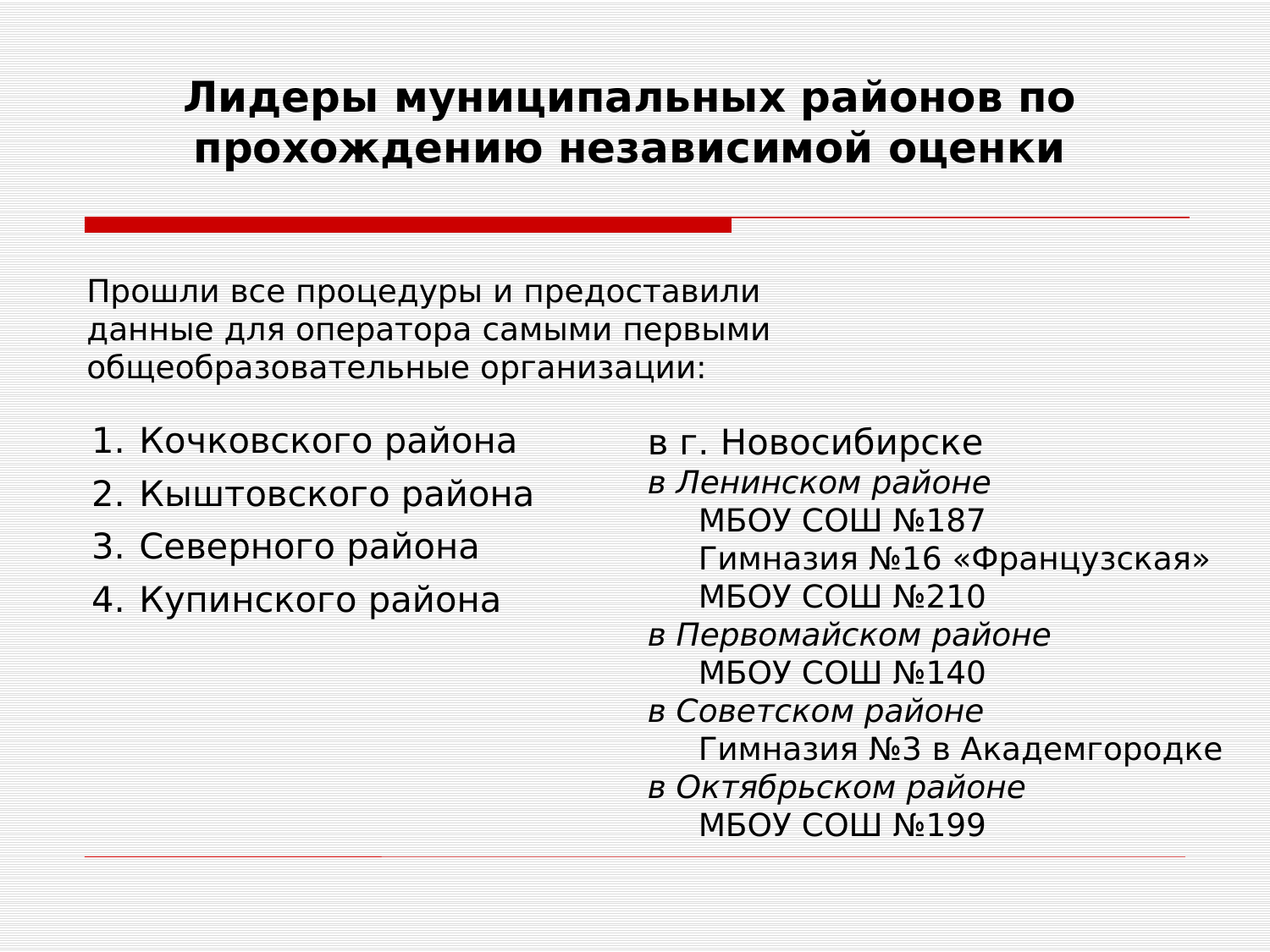

Лидеры муниципальных районов по прохождению независимой оценки
Прошли все процедуры и предоставили данные для оператора самыми первыми общеобразовательные организации:
Кочковского района
Кыштовского района
Северного района
Купинского района
в г. Новосибирске
в Ленинском районе
     МБОУ СОШ №187
     Гимназия №16 «Французская»
     МБОУ СОШ №210
в Первомайском районе
     МБОУ СОШ №140
в Советском районе
     Гимназия №3 в Академгородке
в Октябрьском районе
     МБОУ СОШ №199